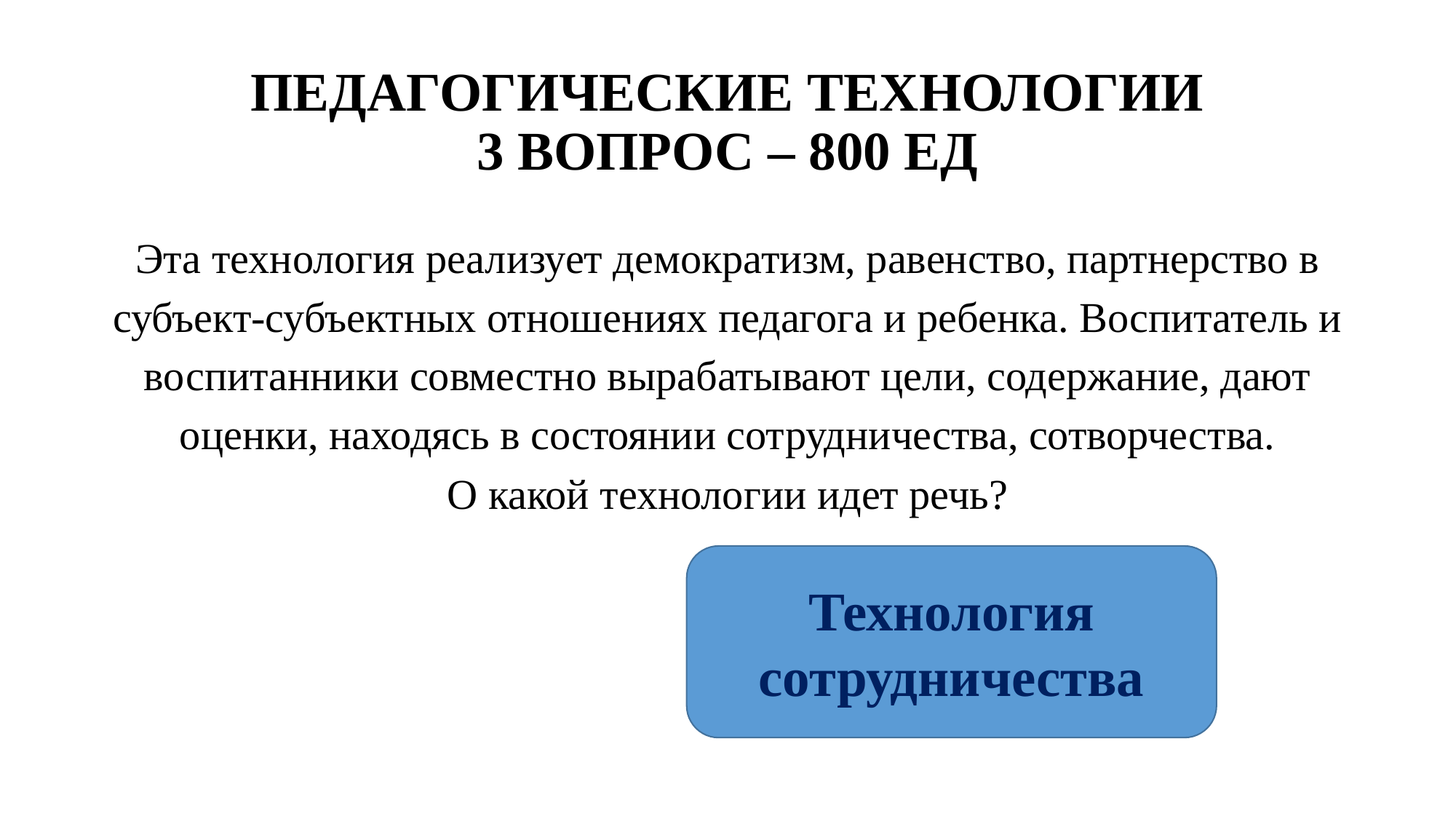

# ПЕДАГОГИЧЕСКИЕ ТЕХНОЛОГИИ 3 ВОПРОС – 800 ЕД
Эта технология реализует демократизм, равенство, партнерство в субъект-субъектных отношениях педагога и ребенка. Воспитатель и воспитанники совместно вырабатывают цели, содержание, дают оценки, находясь в состоянии сотрудничества, сотворчества.
О какой технологии идет речь?
Технология сотрудничества